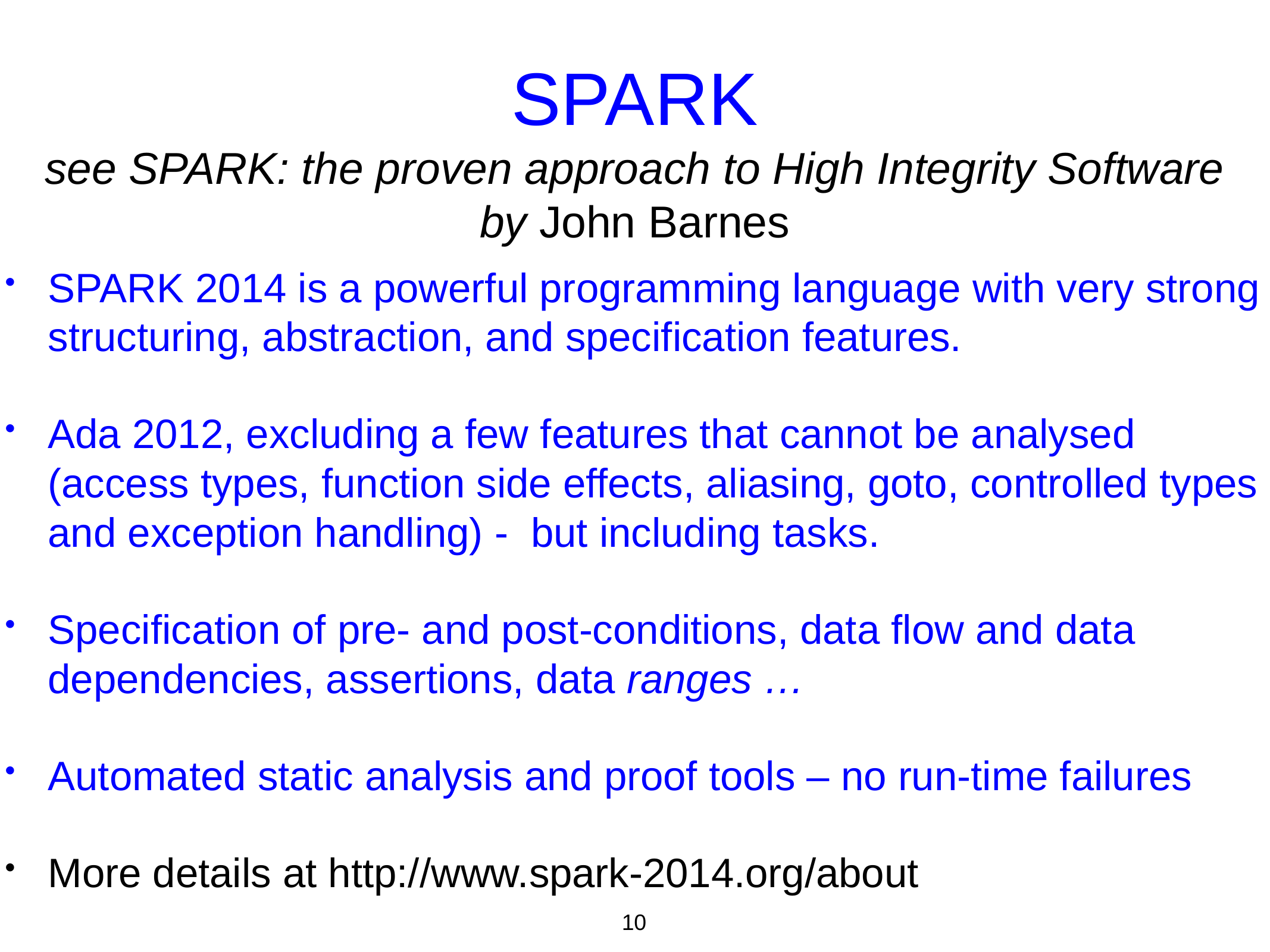

# SPARK see SPARK: the proven approach to High Integrity Software by John Barnes
SPARK 2014 is a powerful programming language with very strong structuring, abstraction, and specification features.
Ada 2012, excluding a few features that cannot be analysed (access types, function side effects, aliasing, goto, controlled types and exception handling) -  but including tasks.
Specification of pre- and post-conditions, data flow and data dependencies, assertions, data ranges …
Automated static analysis and proof tools – no run-time failures
More details at http://www.spark-2014.org/about
10